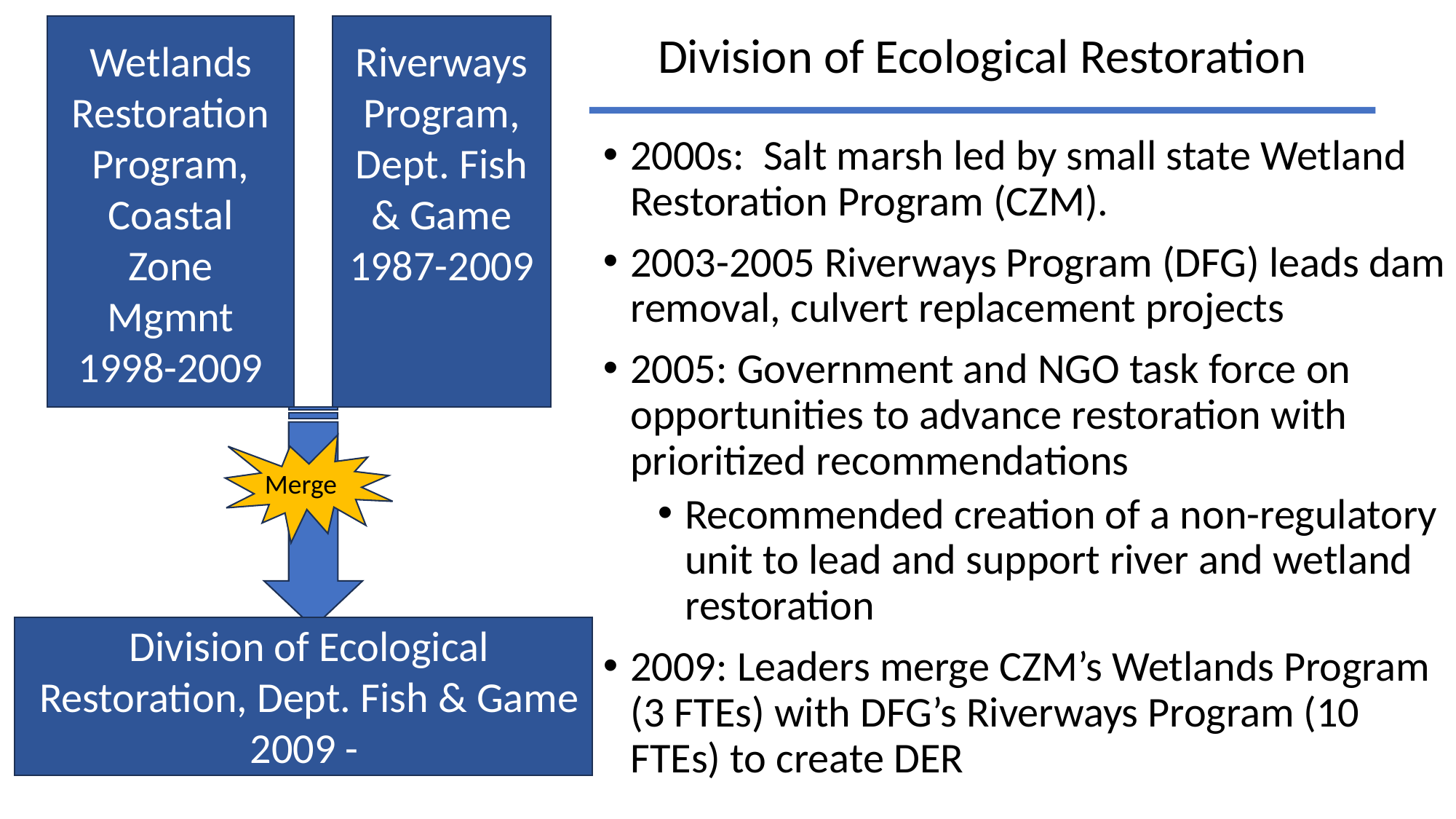

# Division of Ecological Restoration
Wetlands Restoration Program, Coastal Zone Mgmnt
1998-2009
Riverways Program, Dept. Fish & Game
1987-2009
2000s:  Salt marsh led by small state Wetland Restoration Program (CZM).
2003-2005 Riverways Program (DFG) leads dam removal, culvert replacement projects
2005: Government and NGO task force on opportunities to advance restoration with prioritized recommendations
Recommended creation of a non-regulatory unit to lead and support river and wetland restoration
2009: Leaders merge CZM’s Wetlands Program (3 FTEs) with DFG’s Riverways Program (10 FTEs) to create DER

Merge

Division of Ecological Restoration, Dept. Fish & Game
2009 -